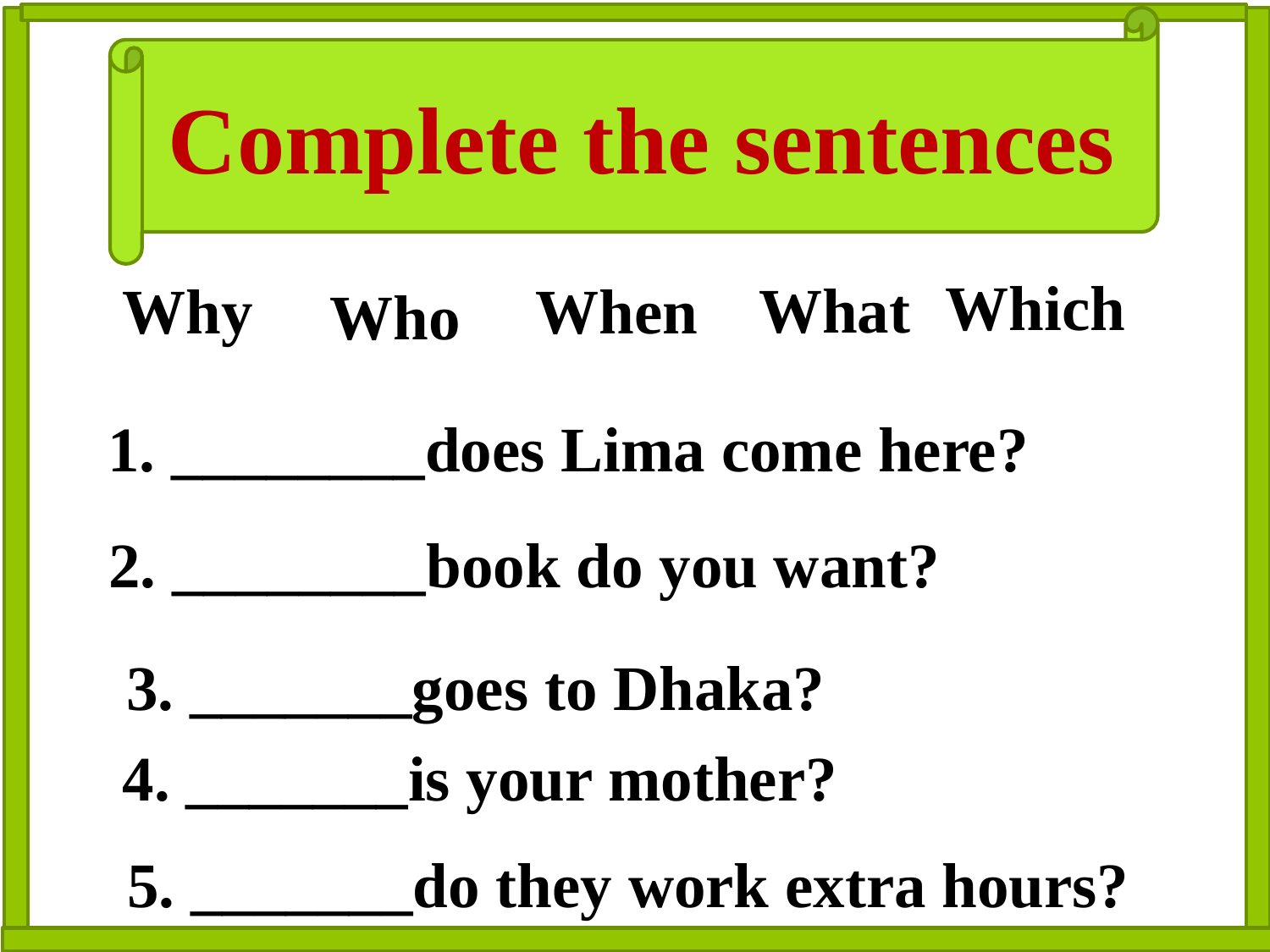

Complete the sentences
Which
What
Why
When
Who
1. ________does Lima come here?
2. ________book do you want?
3. _______goes to Dhaka?
4. _______is your mother?
5. _______do they work extra hours?